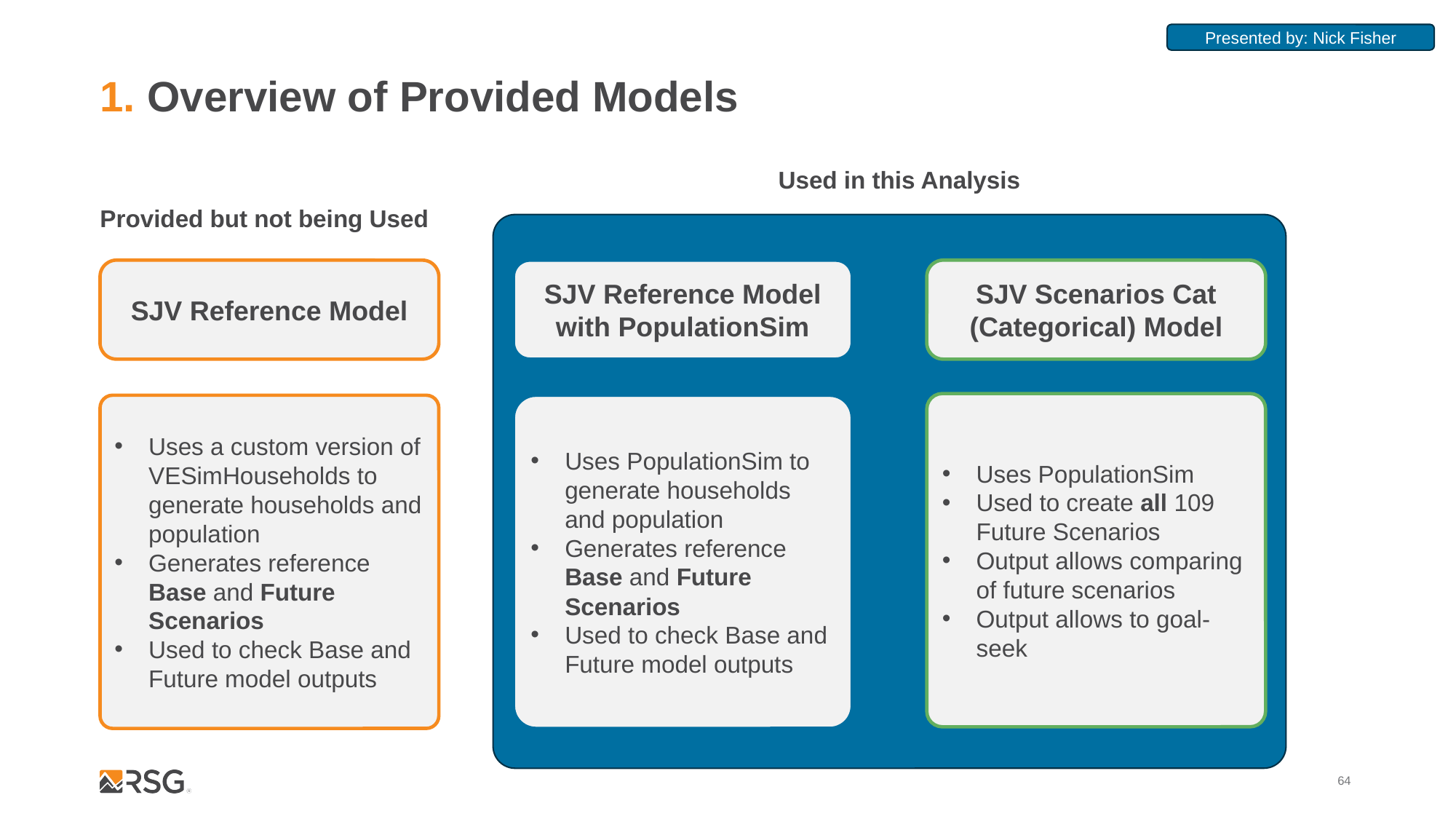

Presented by: Nick Fisher
# 1. Overview of Provided Models
Used in this Analysis
Provided but not being Used

SJV Reference Model
SJV Reference Model with PopulationSim
SJV Scenarios Cat (Categorical) Model
Uses PopulationSim
Used to create all 109 Future Scenarios
Output allows comparing of future scenarios
Output allows to goal-seek
Uses a custom version of VESimHouseholds to generate households and population
Generates reference Base and Future Scenarios
Used to check Base and Future model outputs
Uses PopulationSim to generate households and population
Generates reference Base and Future Scenarios
Used to check Base and Future model outputs
64